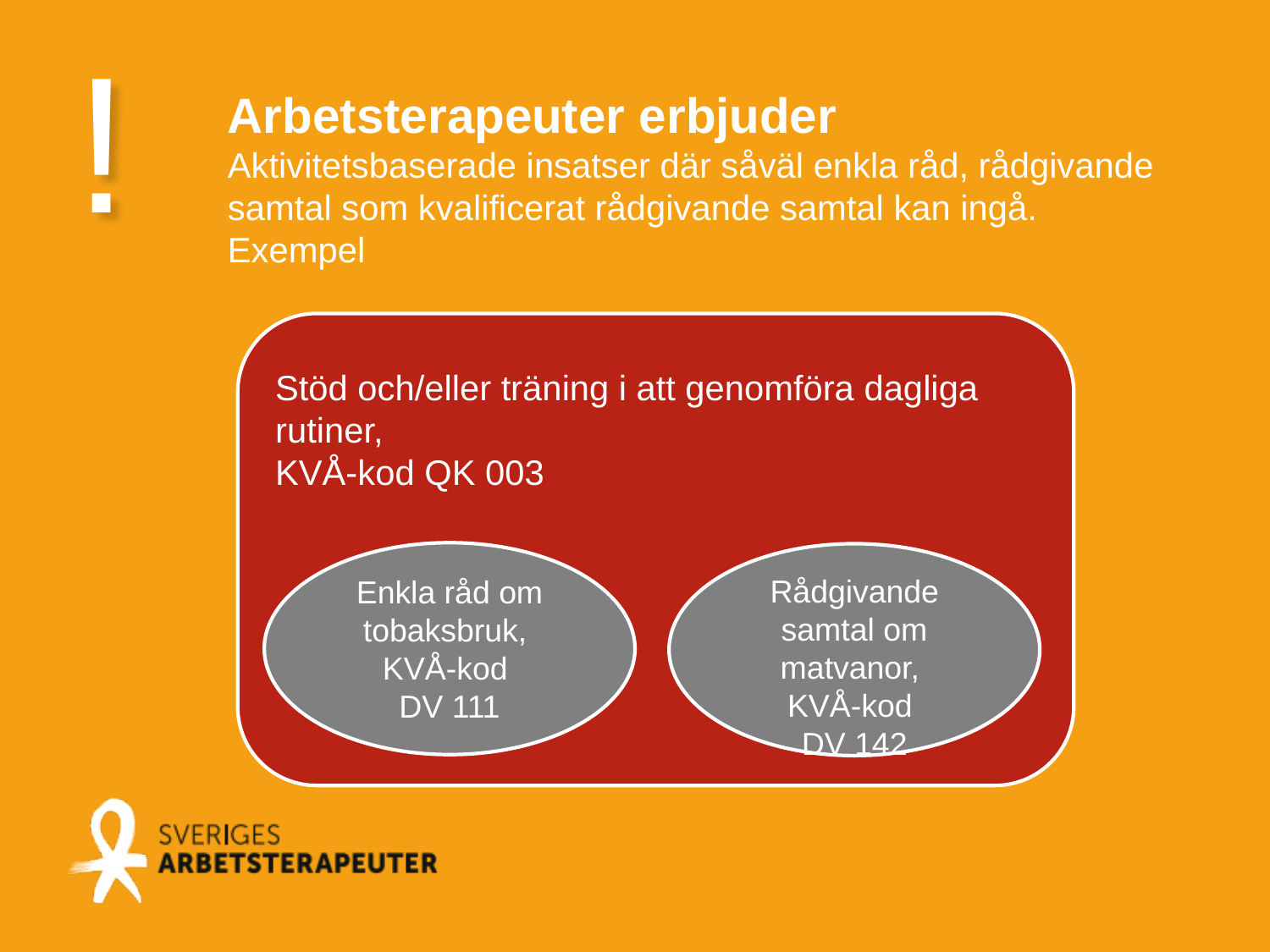

!
Arbetsterapeuter erbjuder
Aktivitetsbaserade insatser där såväl enkla råd, rådgivande samtal som kvalificerat rådgivande samtal kan ingå.
Exempel

Stöd och/eller träning i att genomföra dagliga rutiner,
KVÅ-kod QK 003

Enkla råd om tobaksbruk,
KVÅ-kod
DV 111

Rådgivande samtal om matvanor,
KVÅ-kod
DV 142